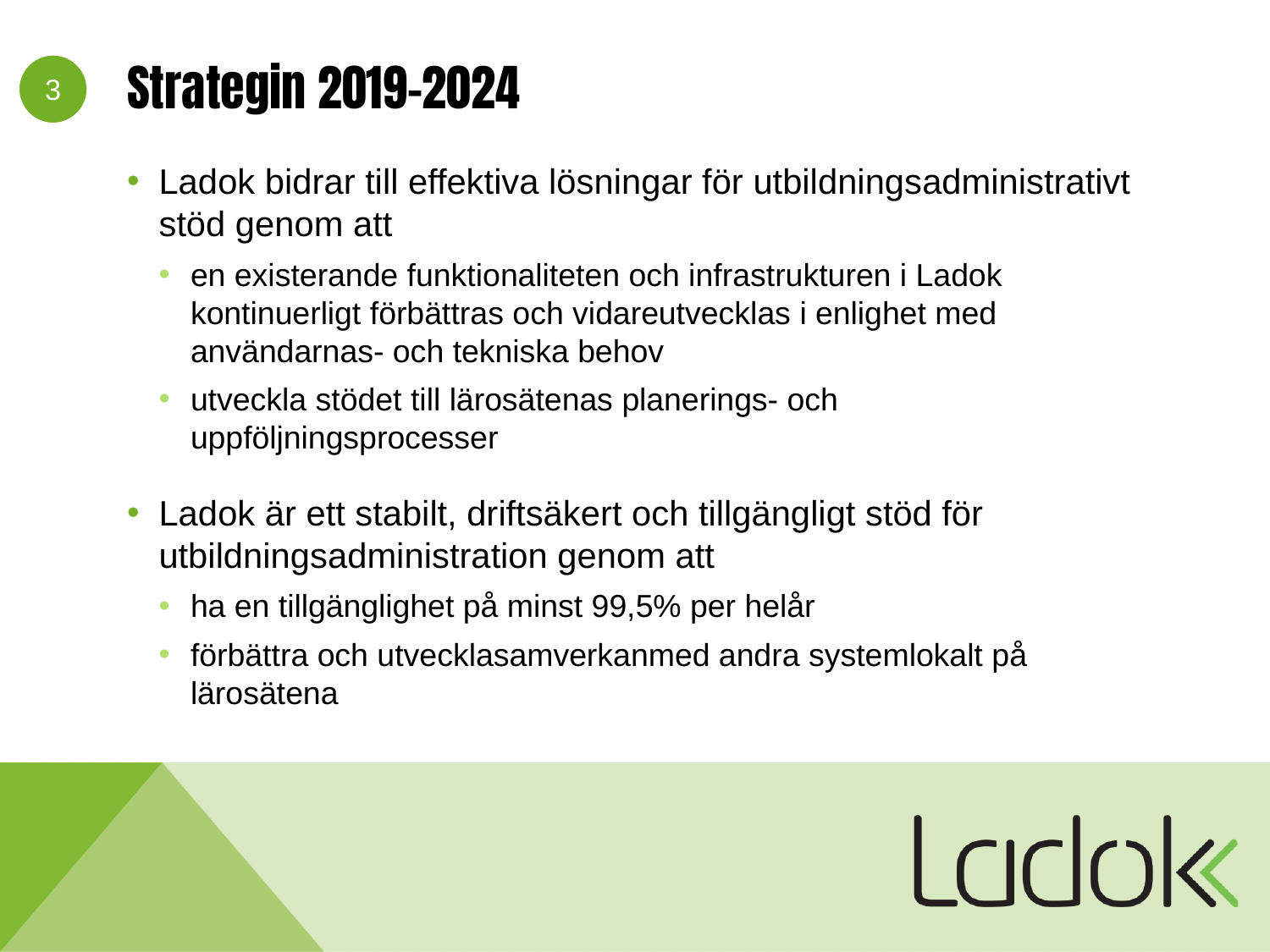

# Strategin 2019-2024
Ladok bidrar till effektiva lösningar för utbildningsadministrativt stöd genom att
en existerande funktionaliteten och infrastrukturen i Ladok kontinuerligt förbättras och vidareutvecklas i enlighet med användarnas- och tekniska behov
utveckla stödet till lärosätenas planerings- och uppföljningsprocesser
Ladok är ett stabilt, driftsäkert och tillgängligt stöd för utbildningsadministration genom att
ha en tillgänglighet på minst 99,5% per helår
förbättra och utvecklasamverkanmed andra systemlokalt på lärosätena